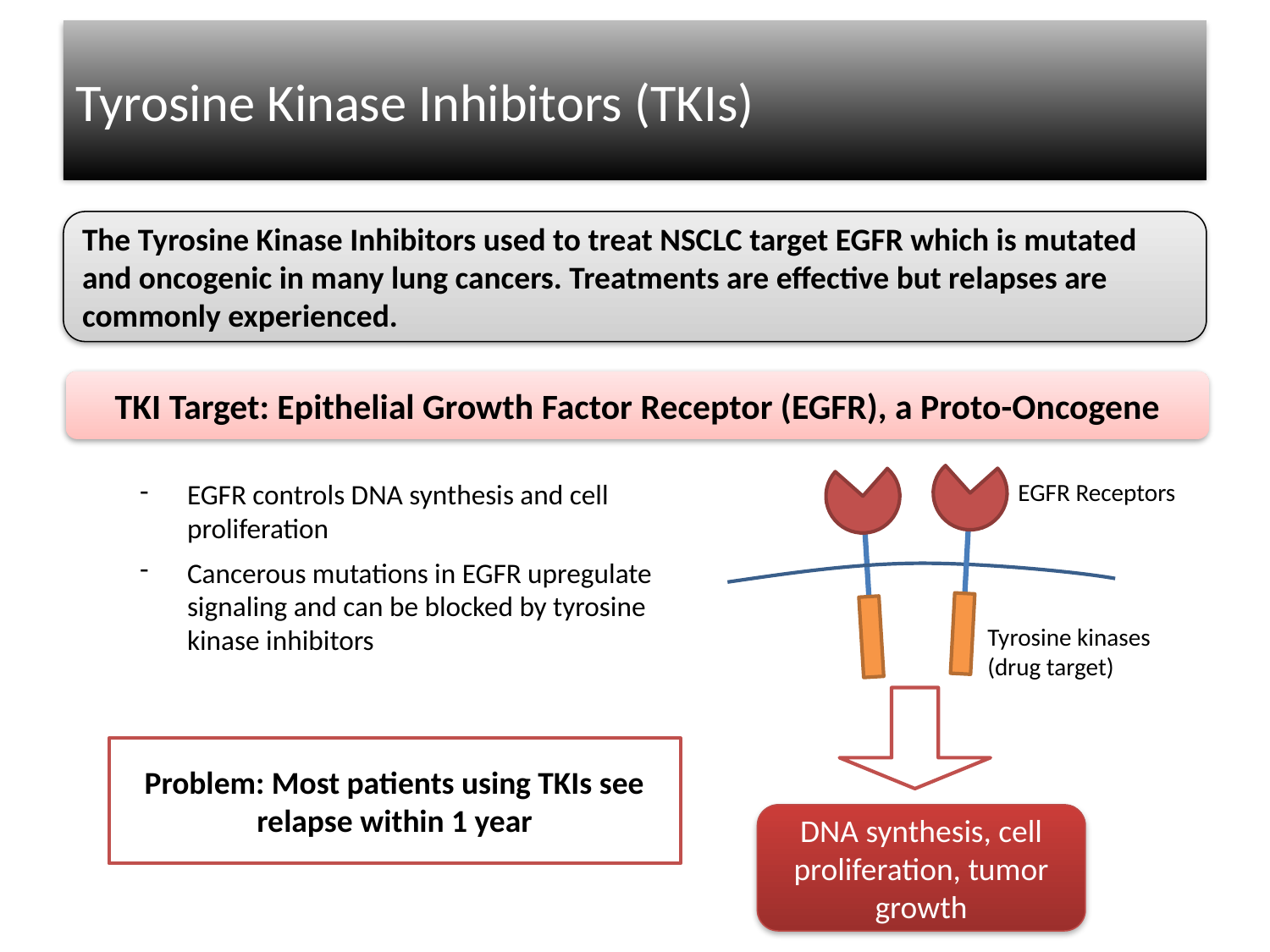

Tyrosine Kinase Inhibitors (TKIs)
The Tyrosine Kinase Inhibitors used to treat NSCLC target EGFR which is mutated and oncogenic in many lung cancers. Treatments are effective but relapses are commonly experienced.
TKI Target: Epithelial Growth Factor Receptor (EGFR), a Proto-Oncogene

EGFR controls DNA synthesis and cell proliferation
Cancerous mutations in EGFR upregulate signaling and can be blocked by tyrosine kinase inhibitors
EGFR Receptors
Tyrosine kinases (drug target)

Problem: Most patients using TKIs see relapse within 1 year
DNA synthesis, cell proliferation, tumor growth